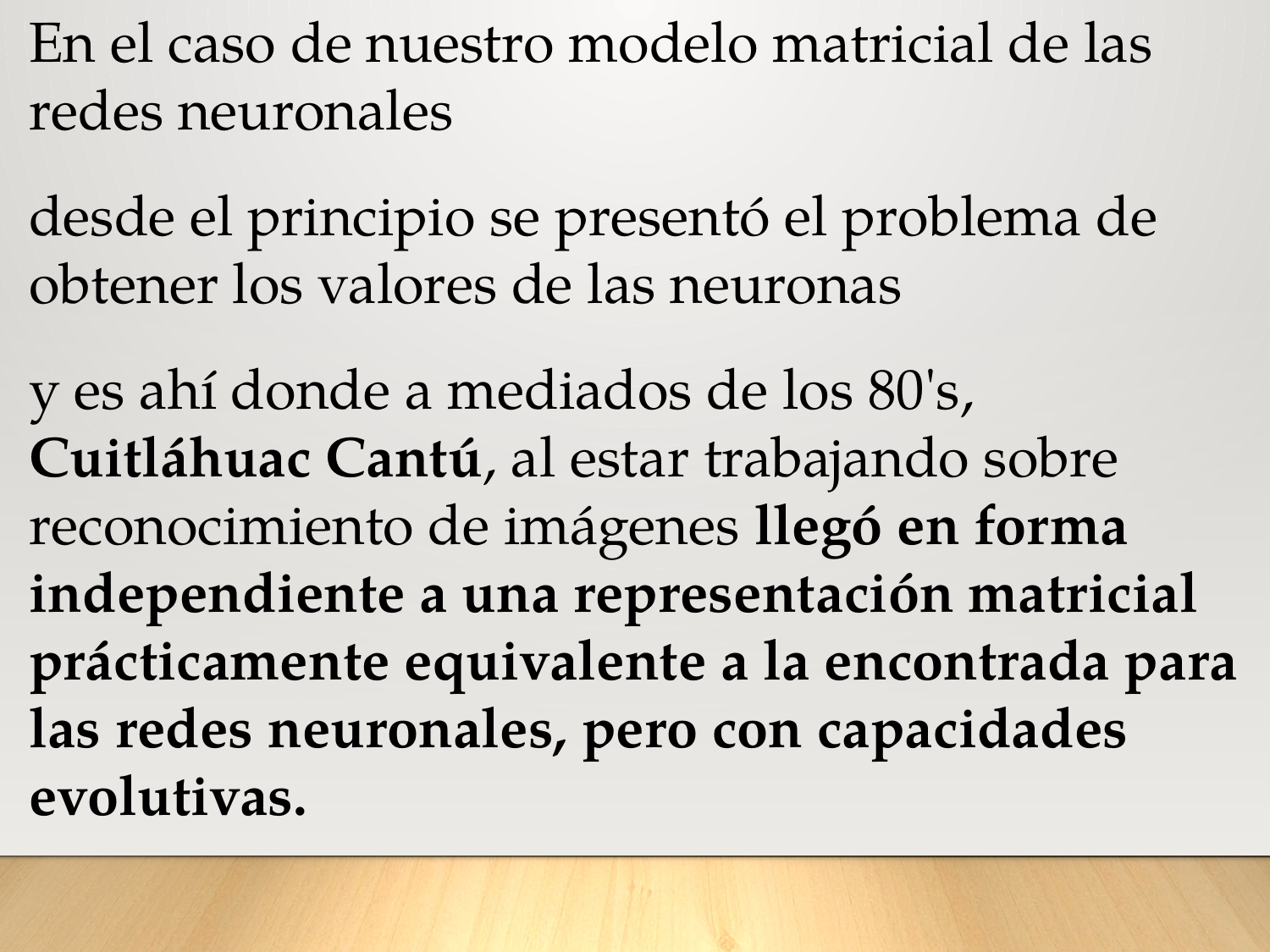

En el caso de nuestro modelo matricial de las redes neuronales

desde el principio se presentó el problema de obtener los valores de las neuronas

y es ahí donde a mediados de los 80's, Cuitláhuac Cantú, al estar trabajando sobre reconocimiento de imágenes llegó en forma independiente a una representación matricial prácticamente equivalente a la encontrada para las redes neuronales, pero con capacidades evolutivas.